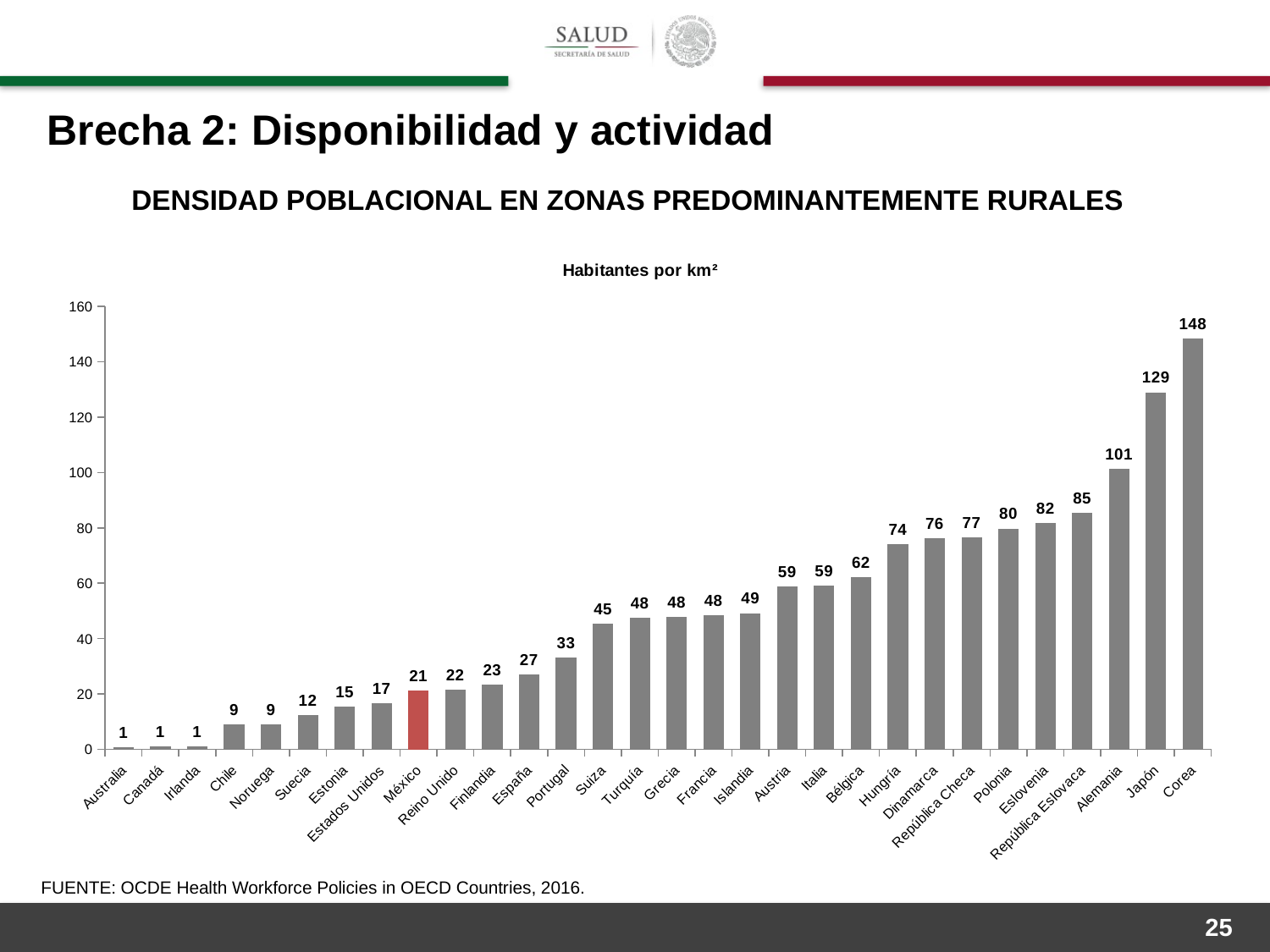

Brecha 2: Disponibilidad y actividad

DENSIDAD POBLACIONAL EN ZONAS PREDOMINANTEMENTE RURALES

### Chart:

| Category | Habitantes por km² |
|---|---|
| Australia | 0.655824414563965 |
| Canadá | 1.109541687440205 |
| Irlanda | 1.138332229907401 |
| Chile | 8.96605526353448 |
| Noruega | 9.16788799918795 |
| Suecia | 12.4241935814341 |
| Estonia | 15.35392081173486 |
| Estados Unidos | 16.65988996051451 |
| México | 21.13168627407708 |
| Reino Unido | 21.66374918935198 |
| Finlandia | 23.28365664946361 |
| España | 26.94832221194007 |
| Portugal | 33.26262923380287 |
| Suiza | 45.48125900391024 |
| Turquía | 47.56178669264478 |
| Grecia | 47.73380645298374 |
| Francia | 48.39496731308719 |
| Islandia | 49.2041998873707 |
| Austria | 58.91303877143874 |
| Italia | 59.00283421196875 |
| Bélgica | 62.21085830141924 |
| Hungría | 74.07987759643909 |
| Dinamarca | 76.15091228377686 |
| República Checa | 76.6728571642528 |
| Polonia | 79.79317953239435 |
| Eslovenia | 81.84683794466399 |
| República Eslovaca | 85.43327720879593 |
| Alemania | 101.2416617225808 |
| Japón | 128.9957939011567 |
| Corea | 148.3425205808133 |
FUENTE: OCDE Health Workforce Policies in OECD Countries, 2016.

25